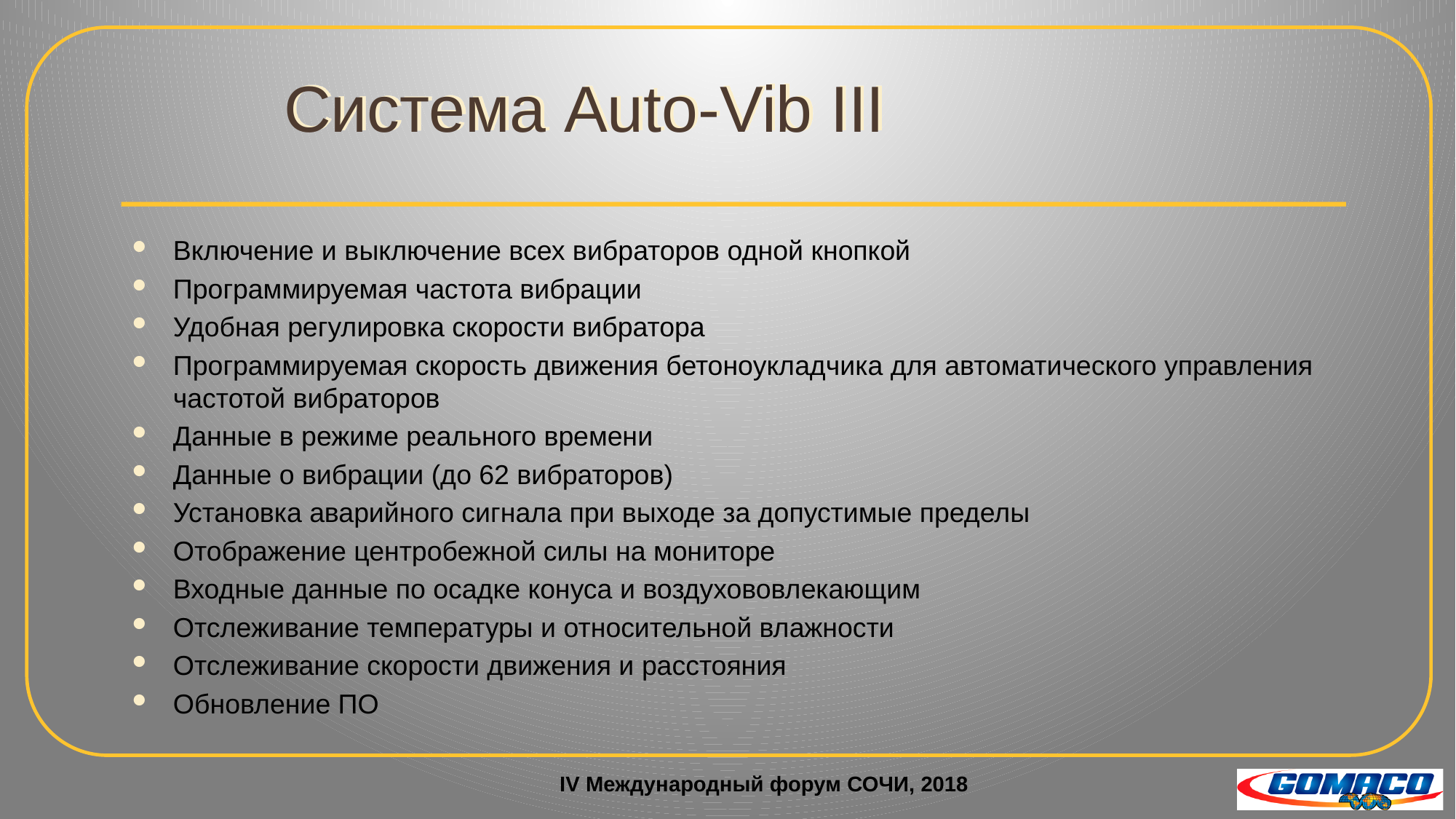

# Система Auto-Vib III
Включение и выключение всех вибраторов одной кнопкой
Программируемая частота вибрации
Удобная регулировка скорости вибратора
Программируемая скорость движения бетоноукладчика для автоматического управления частотой вибраторов
Данные в режиме реального времени
Данные о вибрации (до 62 вибраторов)
Установка аварийного сигнала при выходе за допустимые пределы
Отображение центробежной силы на мониторе
Входные данные по осадке конуса и воздухововлекающим
Отслеживание температуры и относительной влажности
Отслеживание скорости движения и расстояния
Обновление ПО

IV Международный форум СОЧИ, 2018